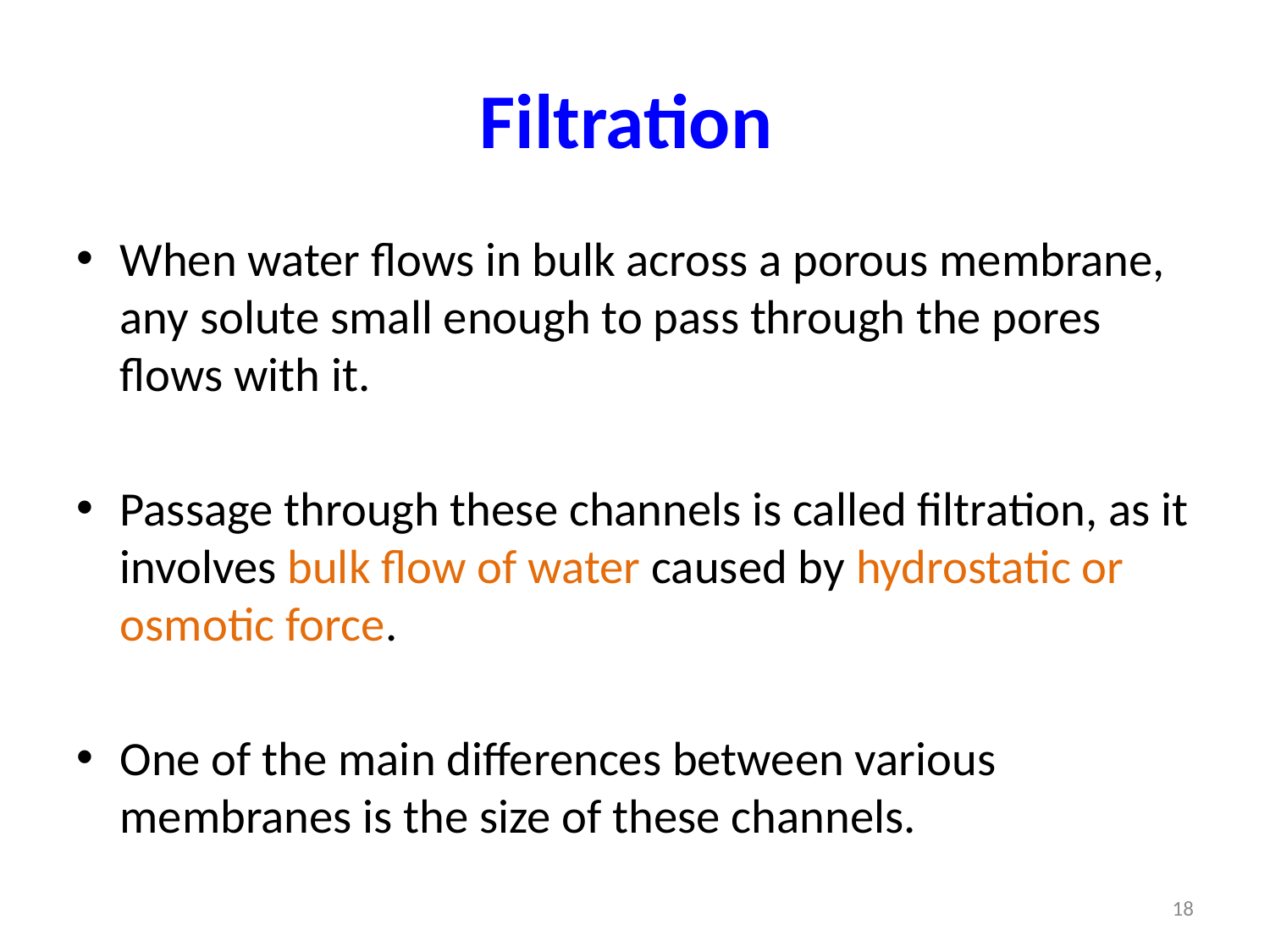

# Filtration
When water flows in bulk across a porous membrane, any solute small enough to pass through the pores flows with it.

Passage through these channels is called filtration, as it involves bulk flow of water caused by hydrostatic or osmotic force.

One of the main differences between various membranes is the size of these channels.
18